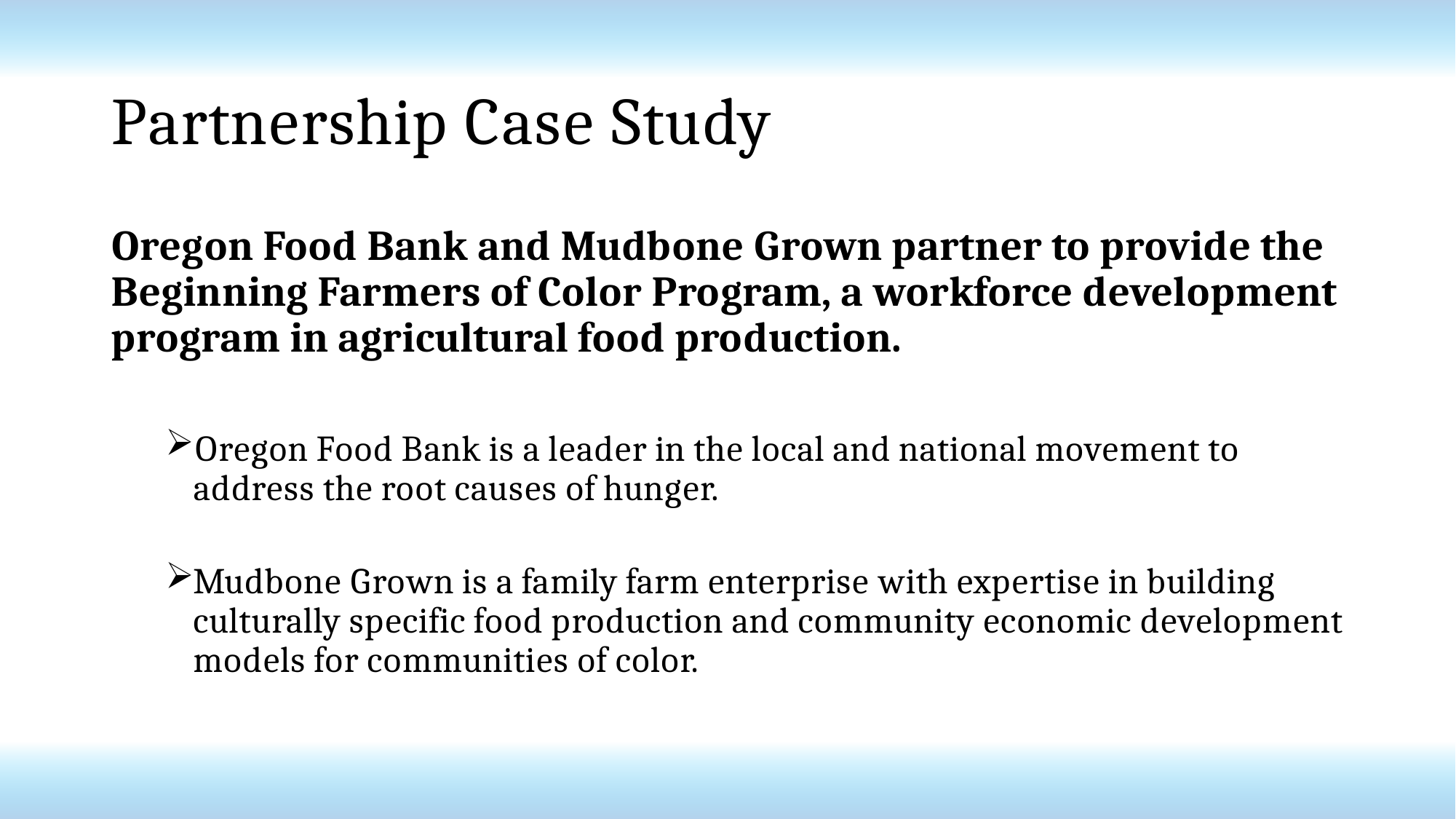

# Partnership Case Study
Oregon Food Bank and Mudbone Grown partner to provide the Beginning Farmers of Color Program, a workforce development program in agricultural food production.

Oregon Food Bank is a leader in the local and national movement to address the root causes of hunger.

Mudbone Grown is a family farm enterprise with expertise in building culturally specific food production and community economic development models for communities of color.